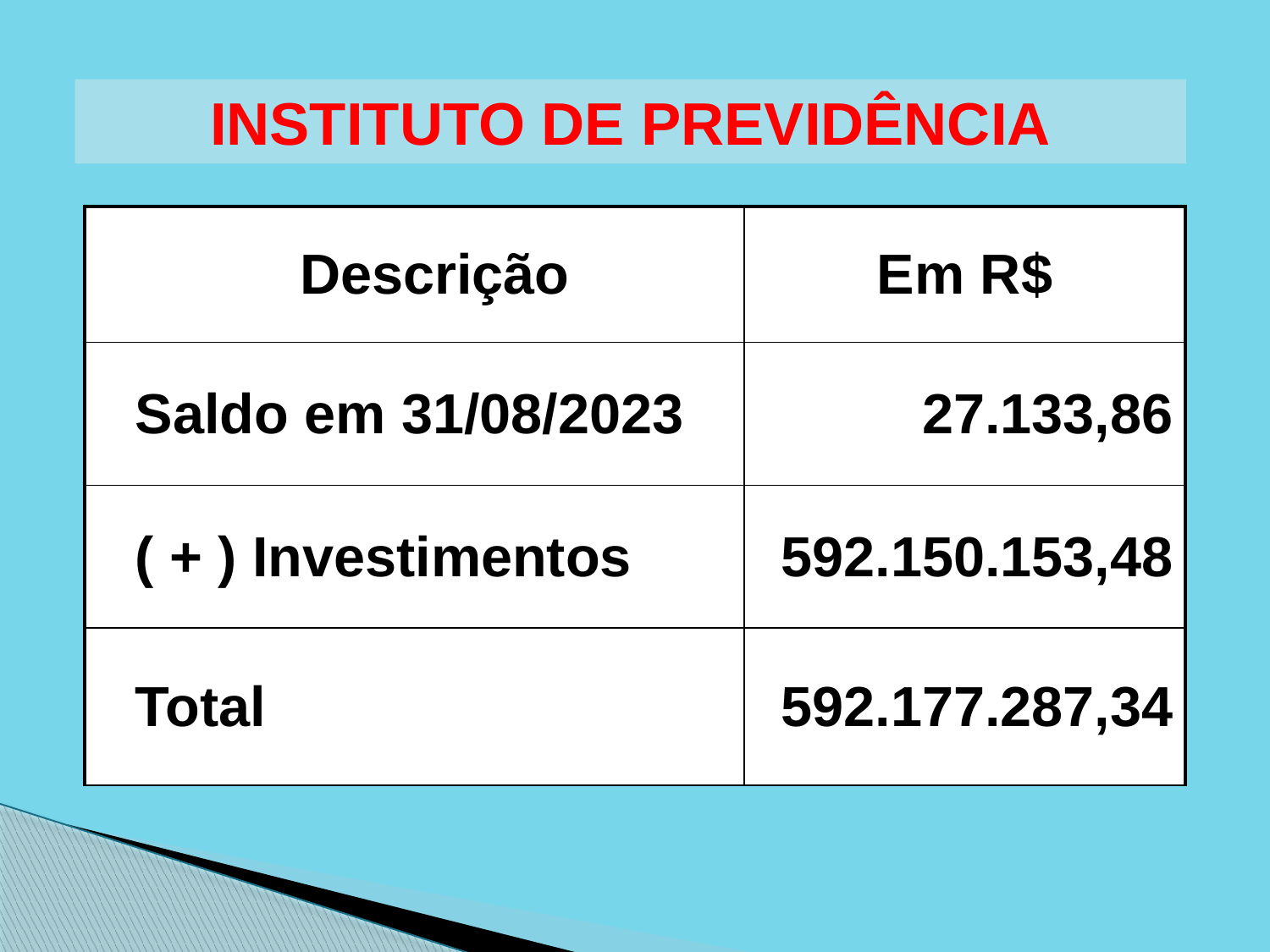

INSTITUTO DE PREVIDÊNCIA

| Descrição | Em R$ |
| --- | --- |
| Saldo em 31/08/2023 | 27.133,86 |
| ( + ) Investimentos | 592.150.153,48 |
| Total | 592.177.287,34 |